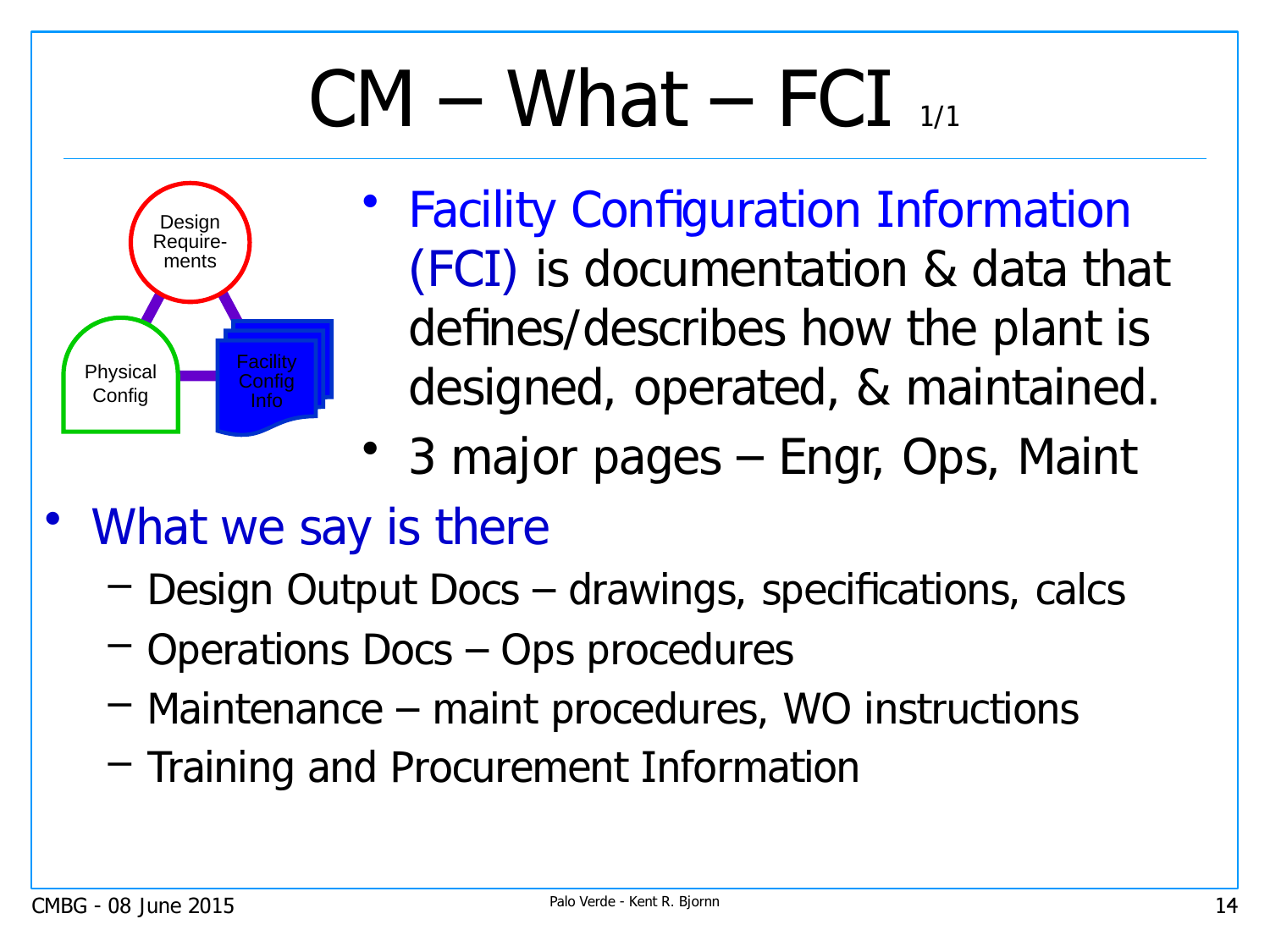

# CM – What – FCI 1/1

Facility Configuration Information (FCI) is documentation & data that defines/describes how the plant is designed, operated, & maintained.
3 major pages – Engr, Ops, Maint
Design
Require-ments

Physical
Config
Facility
Config
Info
What we say is there
Design Output Docs – drawings, specifications, calcs
Operations Docs – Ops procedures
Maintenance – maint procedures, WO instructions
Training and Procurement Information

CMBG - 08 June 2015
Palo Verde - Kent R. Bjornn
14